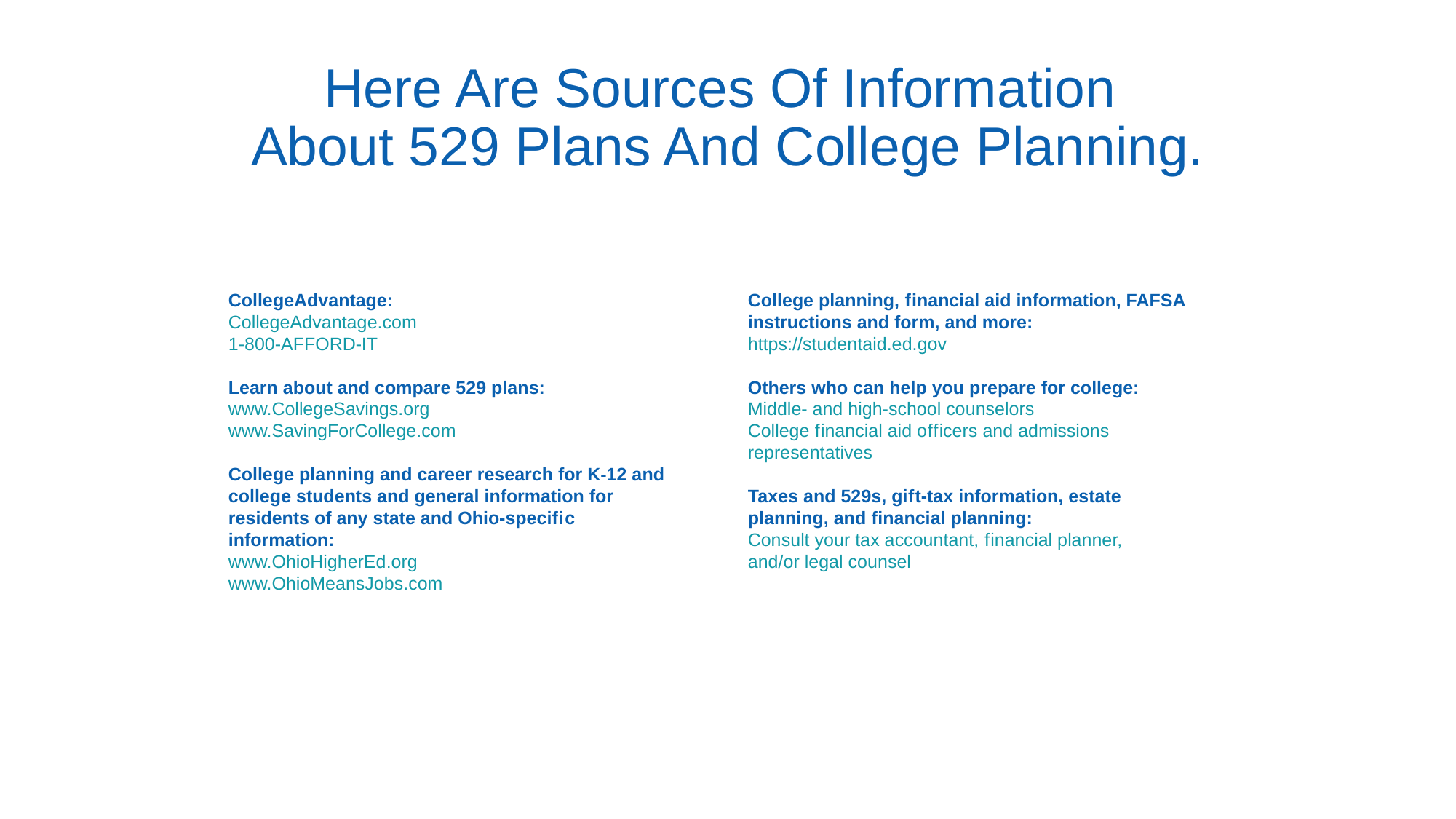

# Here Are Sources Of Information About 529 Plans And College Planning.
CollegeAdvantage:
CollegeAdvantage.com
1-800-AFFORD-IT

Learn about and compare 529 plans:
www.CollegeSavings.org
www.SavingForCollege.com

College planning and career research for K-12 and college students and general information for residents of any state and Ohio-specific information:
www.OhioHigherEd.org
www.OhioMeansJobs.com

U.S. Department of Education, Federal Student Aid College planning, financial aid information, FAFSA instructions and form, and more:
https://studentaid.ed.gov

Others who can help you prepare for college:
Middle- and high-school counselors
College financial aid officers and admissions representatives

Taxes and 529s, gift-tax information, estate planning, and financial planning:
Consult your tax accountant, financial planner,
and/or legal counsel